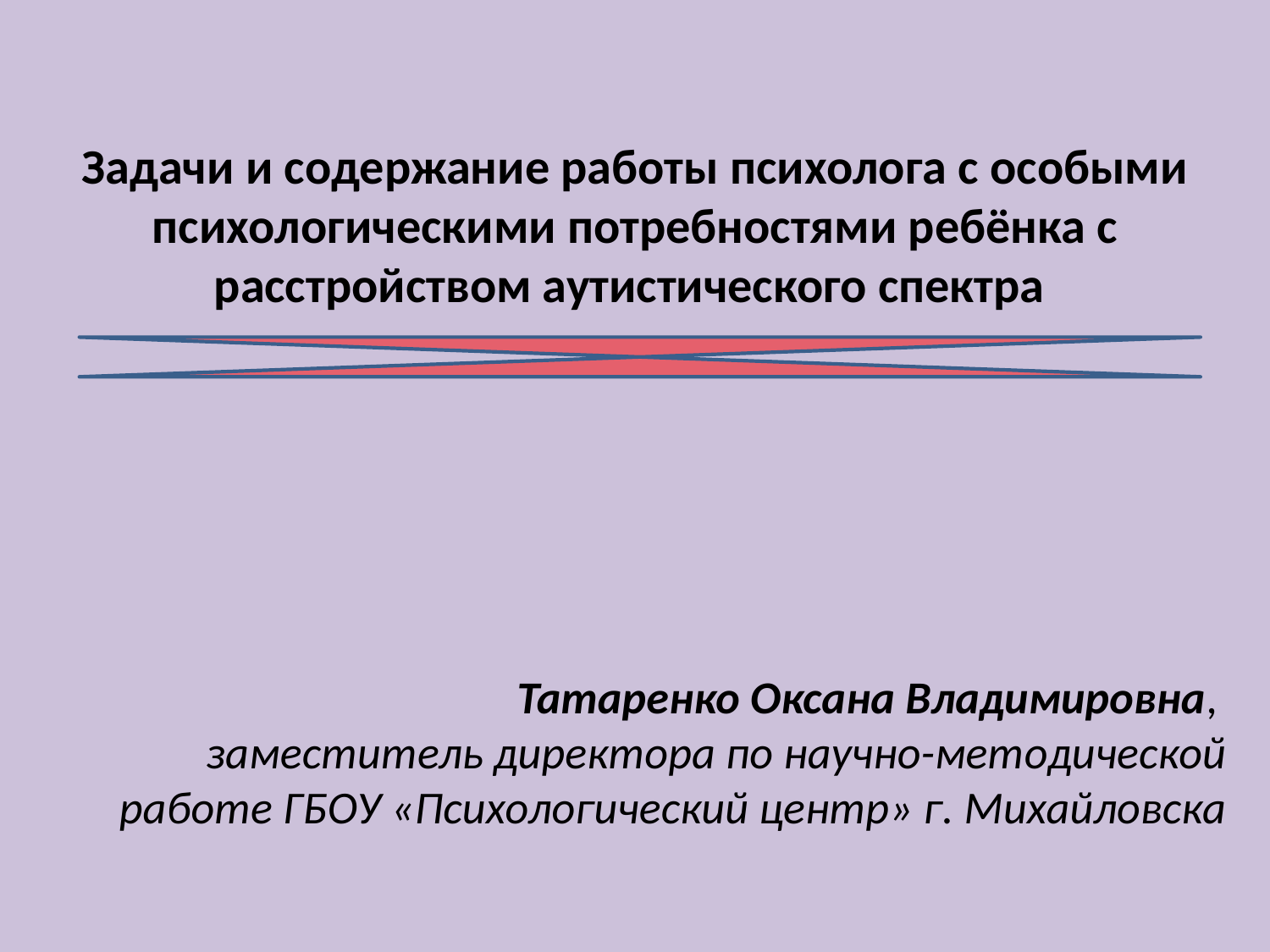

Задачи и содержание работы психолога с особыми психологическими потребностями ребёнка с расстройством аутистического спектра

Татаренко Оксана Владимировна,
заместитель директора по научно-методической работе ГБОУ «Психологический центр» г. Михайловска